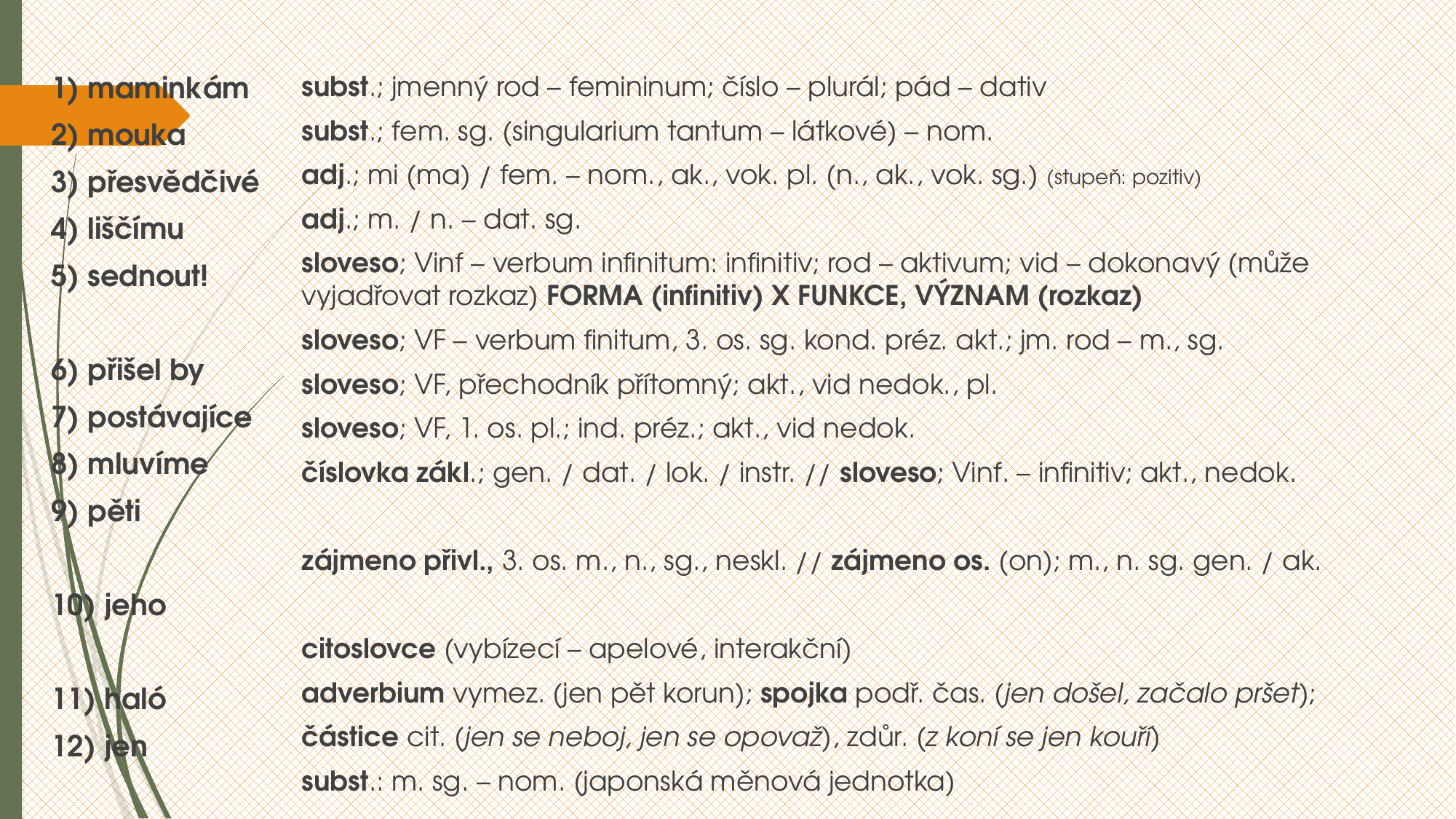

1) maminkám
2) mouka
3) přesvědčivé
4) liščímu
5) sednout!

6) přišel by
7) postávajíce
8) mluvíme
9) pěti

10) jeho

11) haló
12) jen

subst.; jmenný rod – femininum; číslo – plurál; pád – dativ
subst.; fem. sg. (singularium tantum – látkové) – nom.
adj.; mi (ma) / fem. – nom., ak., vok. pl. (n., ak., vok. sg.) (stupeň: pozitiv)
adj.; m. / n. – dat. sg.
sloveso; Vinf – verbum infinitum: infinitiv; rod – aktivum; vid – dokonavý (může vyjadřovat rozkaz) FORMA (infinitiv) X FUNKCE, VÝZNAM (rozkaz)
sloveso; VF – verbum finitum, 3. os. sg. kond. préz. akt.; jm. rod – m., sg.
sloveso; VF, přechodník přítomný; akt., vid nedok., pl.
sloveso; VF, 1. os. pl.; ind. préz.; akt., vid nedok.
číslovka zákl.; gen. / dat. / lok. / instr. // sloveso; Vinf. – infinitiv; akt., nedok.

zájmeno přivl., 3. os. m., n., sg., neskl. // zájmeno os. (on); m., n. sg. gen. / ak.

citoslovce (vybízecí – apelové, interakční)
adverbium vymez. (jen pět korun); spojka podř. čas. (jen došel, začalo pršet);
částice cit. (jen se neboj, jen se opovaž), zdůr. (z koní se jen kouří)
subst.: m. sg. – nom. (japonská měnová jednotka)